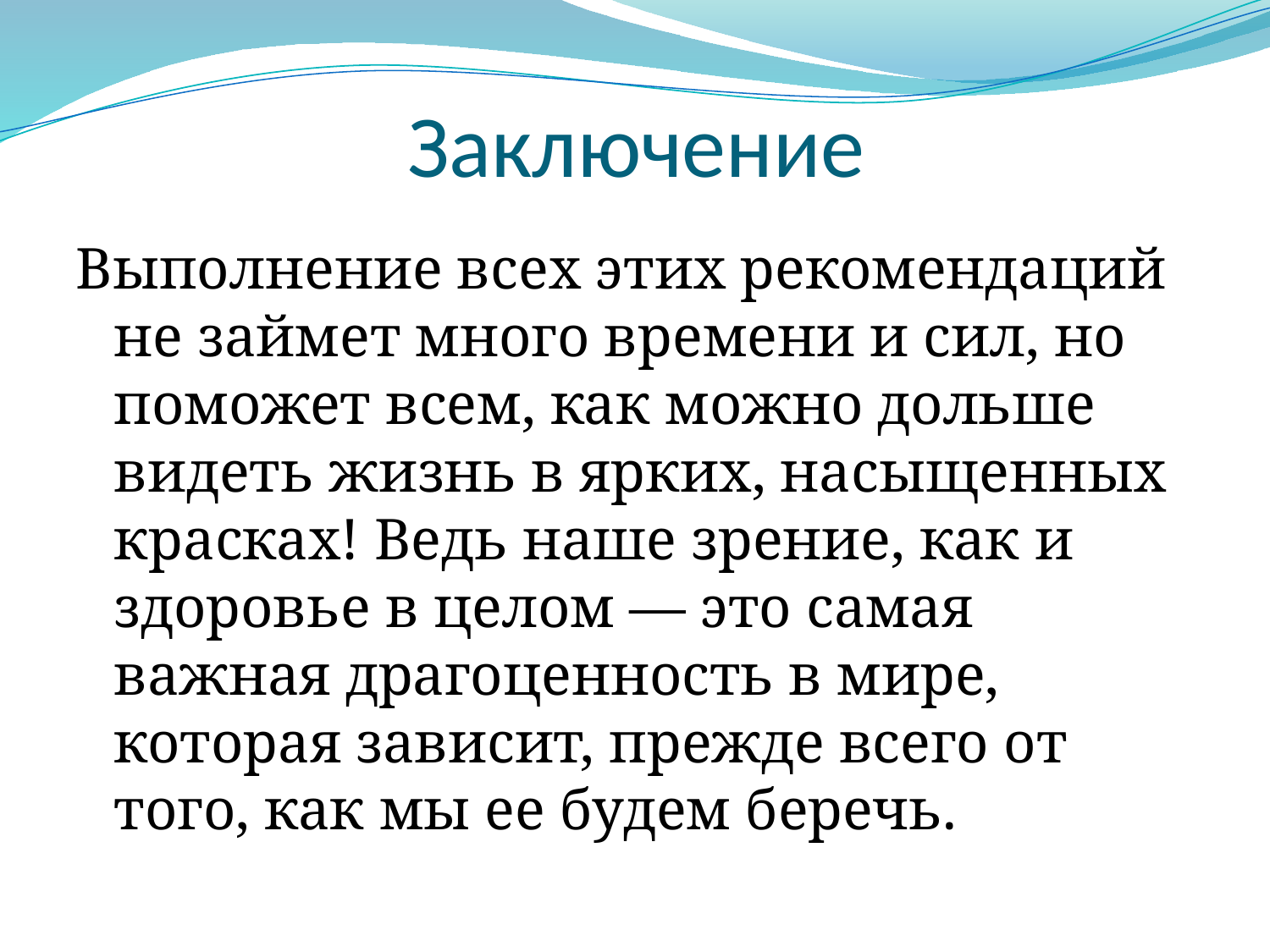

# Заключение
Выполнение всех этих рекомендаций не займет много времени и сил, но поможет всем, как можно дольше видеть жизнь в ярких, насыщенных красках! Ведь наше зрение, как и здоровье в целом — это самая важная драгоценность в мире, которая зависит, прежде всего от того, как мы ее будем беречь.